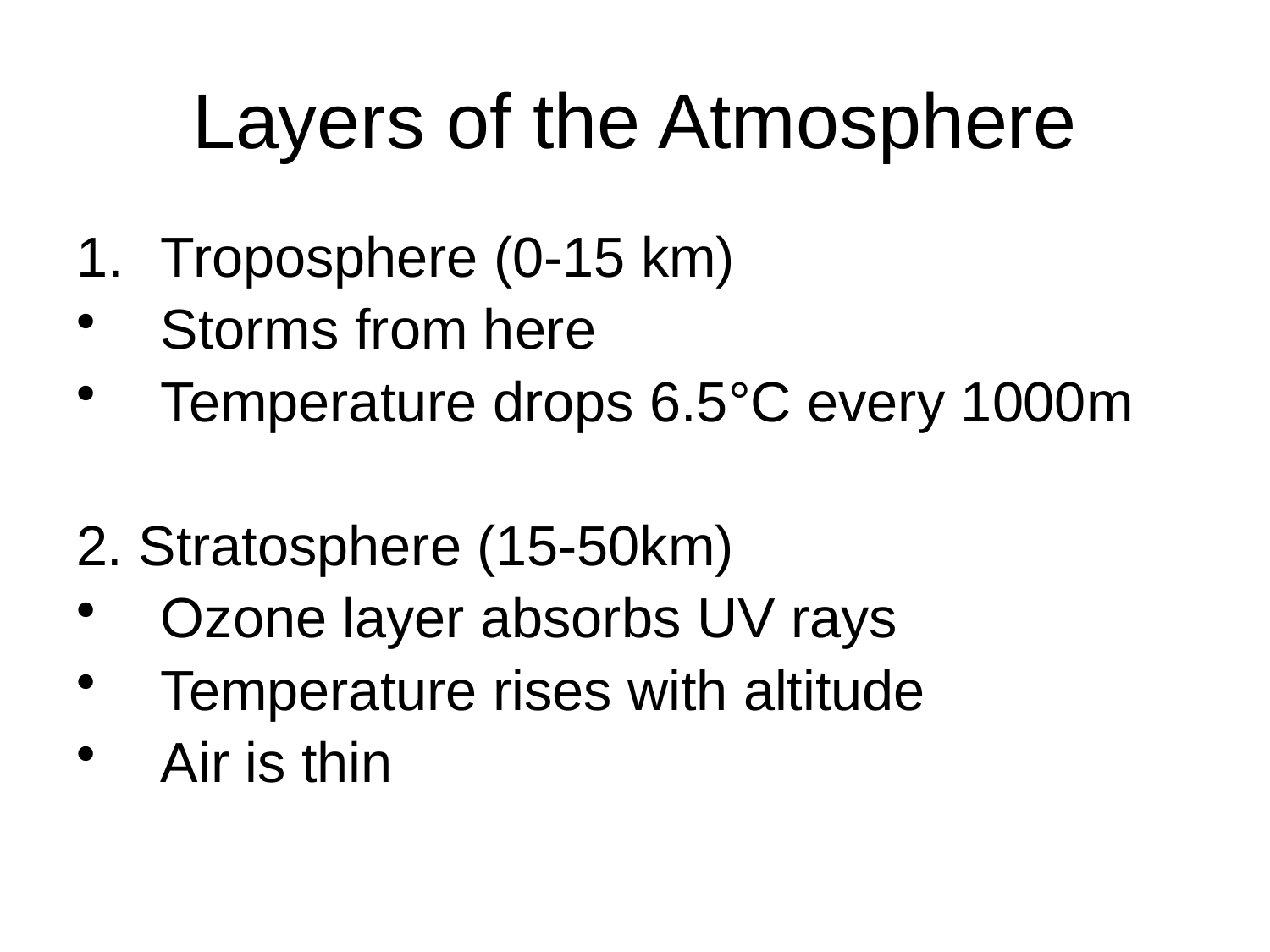

# Layers of the Atmosphere
Troposphere (0-15 km)
Storms from here
Temperature drops 6.5°C every 1000m

2. Stratosphere (15-50km)
Ozone layer absorbs UV rays
Temperature rises with altitude
Air is thin